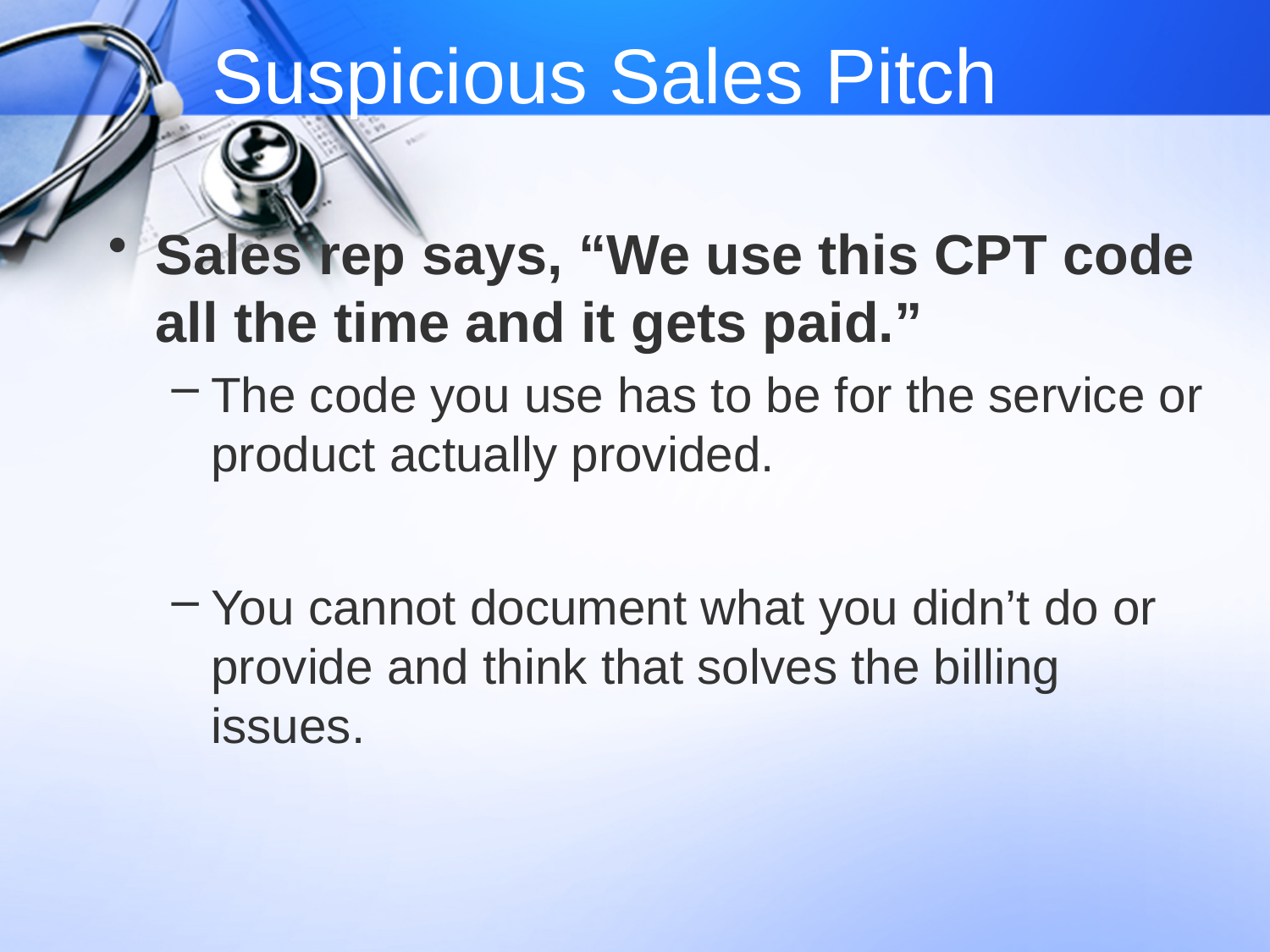

# Suspicious Sales Pitch
Sales rep says, “We use this CPT code all the time and it gets paid.”
The code you use has to be for the service or product actually provided.

You cannot document what you didn’t do or provide and think that solves the billing issues.